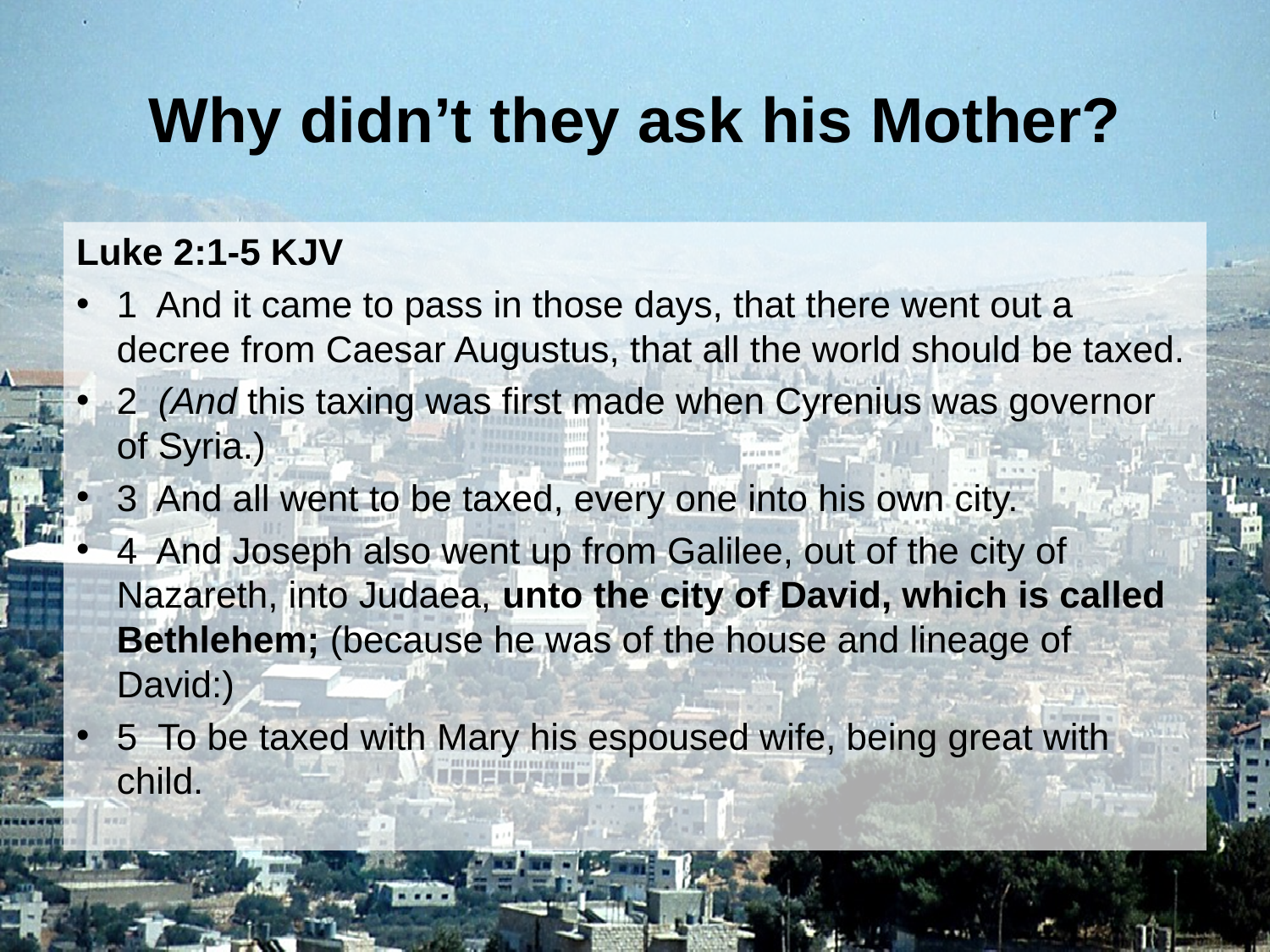

# Why didn’t they ask his Mother?
Luke 2:1-5 KJV
1  And it came to pass in those days, that there went out a decree from Caesar Augustus, that all the world should be taxed.
2  (And this taxing was first made when Cyrenius was governor of Syria.)
3  And all went to be taxed, every one into his own city.
4  And Joseph also went up from Galilee, out of the city of Nazareth, into Judaea, unto the city of David, which is called Bethlehem; (because he was of the house and lineage of David:)
5  To be taxed with Mary his espoused wife, being great with child.